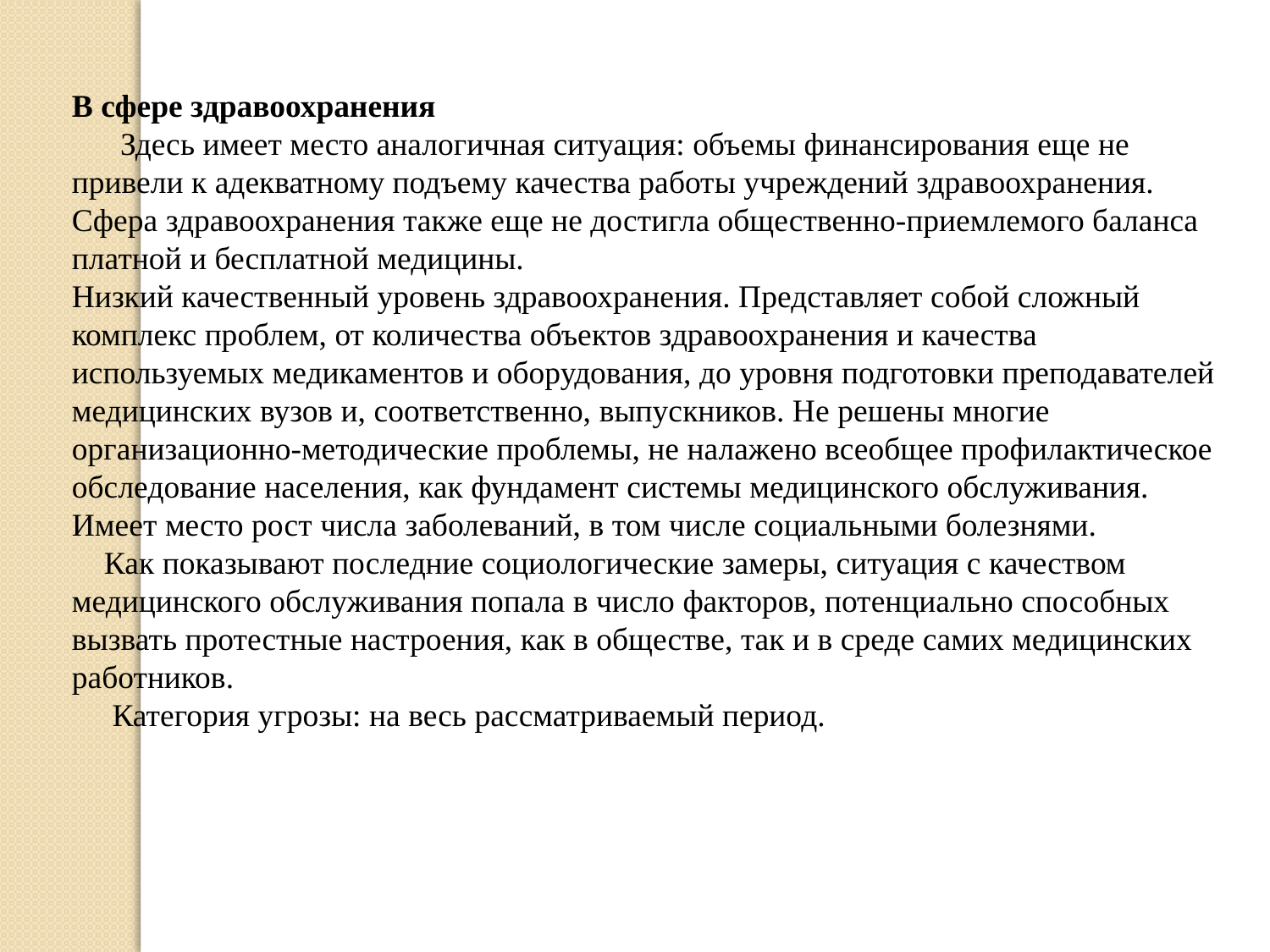

В сфере здравоохранения
      Здесь имеет место аналогичная ситуация: объемы финансирования еще не привели к адекватному подъему качества работы учреждений здравоохранения. Сфера здравоохранения также еще не достигла общественно-приемлемого баланса платной и бесплатной медицины.
Низкий качественный уровень здравоохранения. Представляет собой сложный комплекс проблем, от количества объектов здравоохранения и качества используемых медикаментов и оборудования, до уровня подготовки преподавателей медицинских вузов и, соответственно, выпускников. Не решены многие организационно-методические проблемы, не налажено всеобщее профилактическое обследование населения, как фундамент системы медицинского обслуживания.   Имеет место рост числа заболеваний, в том числе социальными болезнями.
    Как показывают последние социологические замеры, ситуация с качеством медицинского обслуживания попала в число факторов, потенциально способных вызвать протестные настроения, как в обществе, так и в среде самих медицинских работников.
     Категория угрозы: на весь рассматриваемый период.